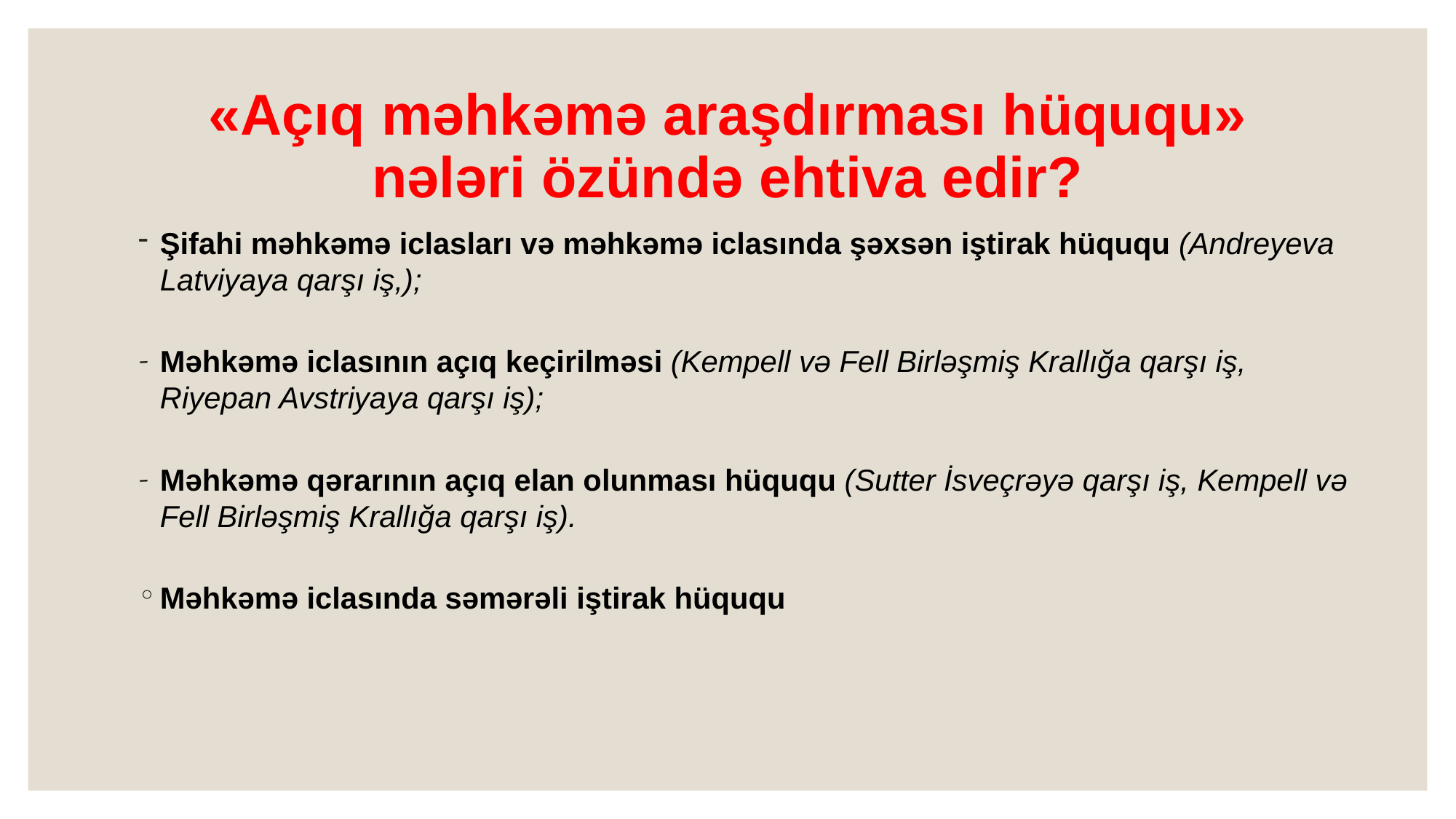

# «Açıq məhkəmə araşdırması hüququ» nələri özündə ehtiva edir?
Şifahi məhkəmə iclasları və məhkəmə iclasında şəxsən iştirak hüququ (Andreyeva Latviyaya qarşı iş,);

Məhkəmə iclasının açıq keçirilməsi (Kempell və Fell Birləşmiş Krallığa qarşı iş, Riyepan Avstriyaya qarşı iş);

Məhkəmə qərarının açıq elan olunması hüququ (Sutter İsveçrəyə qarşı iş, Kempell və Fell Birləşmiş Krallığa qarşı iş).

Məhkəmə iclasında səmərəli iştirak hüququ